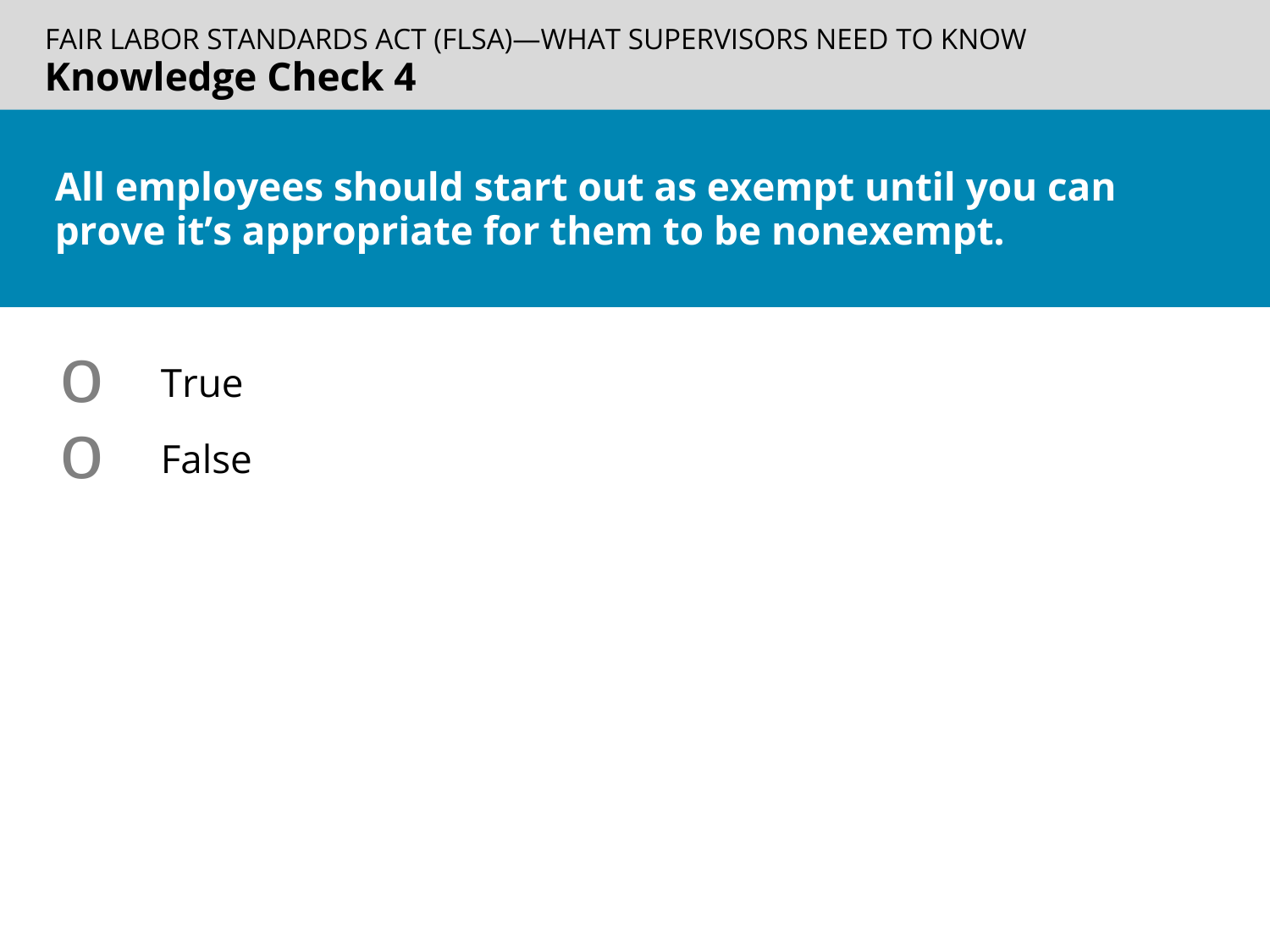

Knowledge Check 4
# All employees should start out as exempt until you can prove it’s appropriate for them to be nonexempt.
True
False